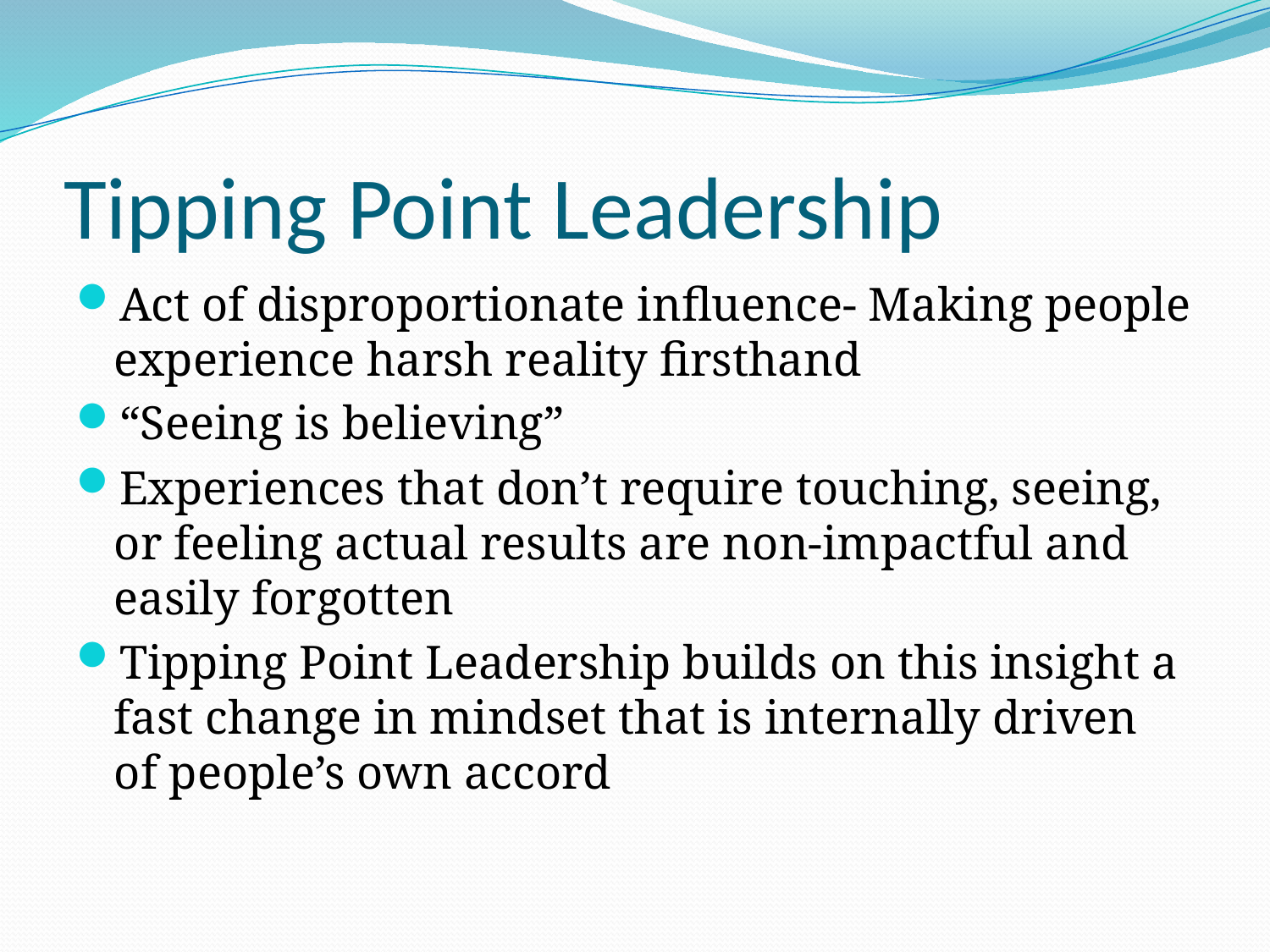

# Tipping Point Leadership
Act of disproportionate influence- Making people experience harsh reality firsthand
“Seeing is believing”
Experiences that don’t require touching, seeing, or feeling actual results are non-impactful and easily forgotten
Tipping Point Leadership builds on this insight a fast change in mindset that is internally driven of people’s own accord